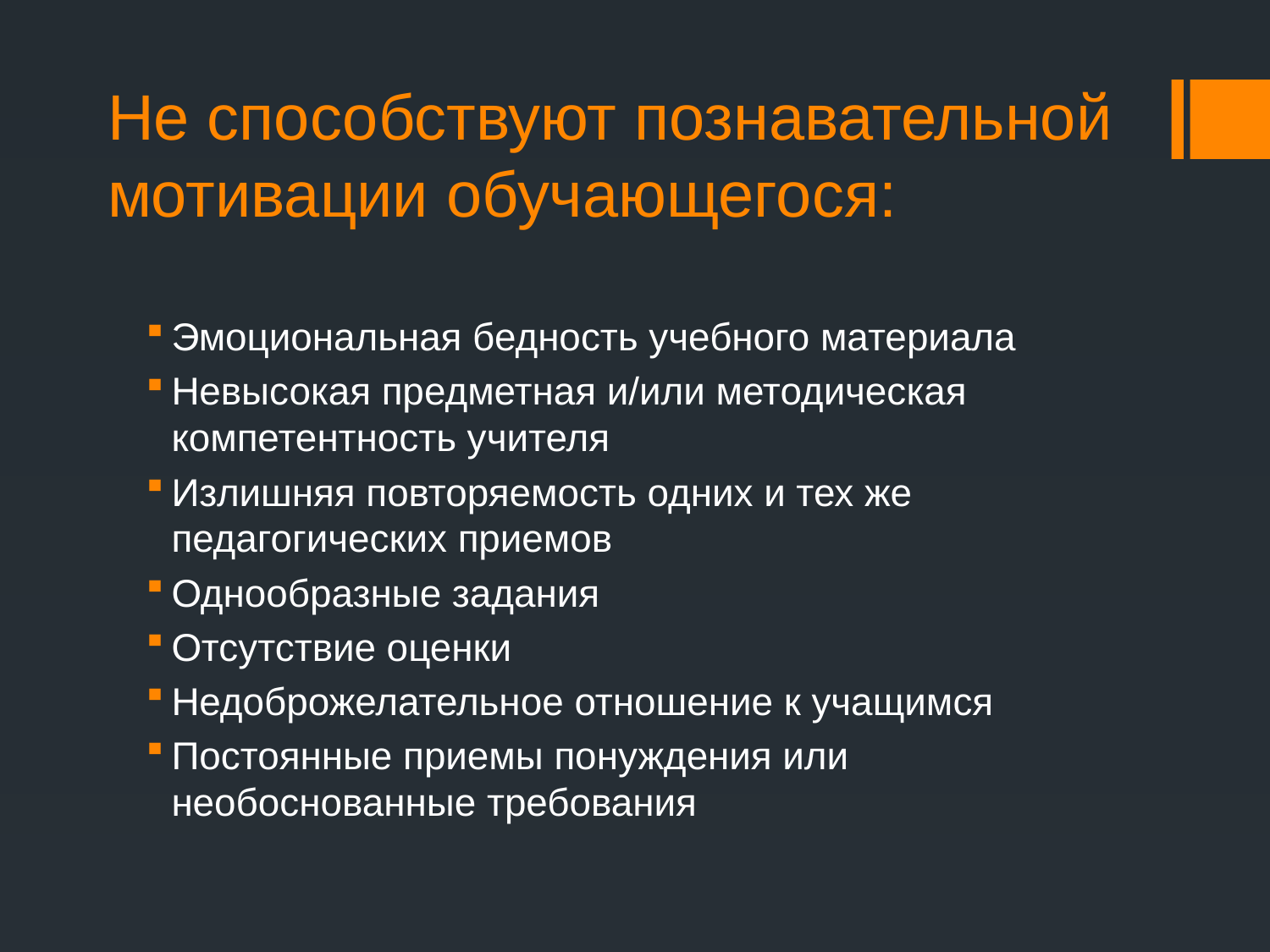

# Не способствуют познавательной мотивации обучающегося:
Эмоциональная бедность учебного материала
Невысокая предметная и/или методическая компетентность учителя
Излишняя повторяемость одних и тех же педагогических приемов
Однообразные задания
Отсутствие оценки
Недоброжелательное отношение к учащимся
Постоянные приемы понуждения или необоснованные требования